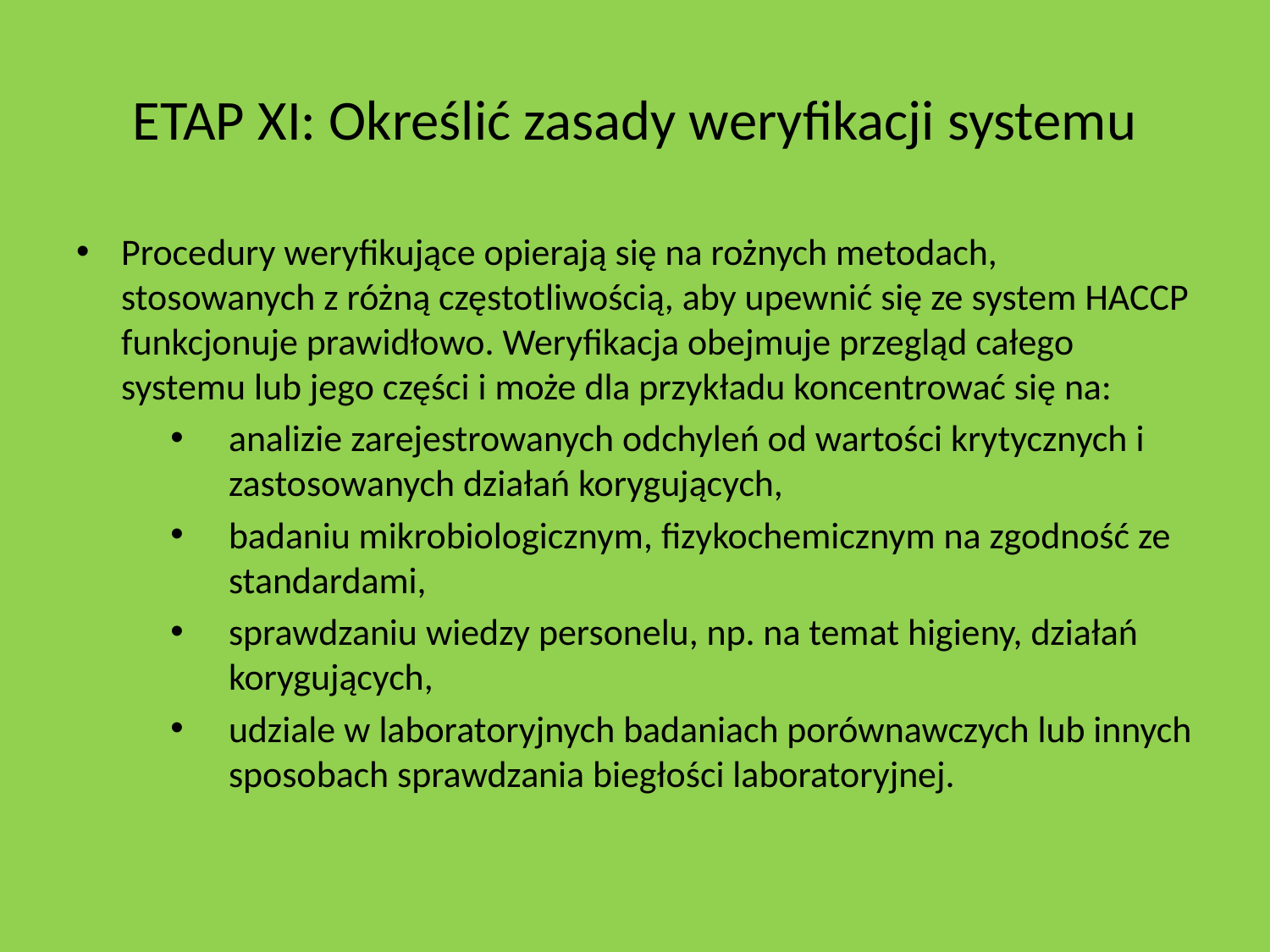

# ETAP XI: Określić zasady weryfikacji systemu
Procedury weryfikujące opierają się na rożnych metodach, stosowanych z różną częstotliwością, aby upewnić się ze system HACCP funkcjonuje prawidłowo. Weryfikacja obejmuje przegląd całego systemu lub jego części i może dla przykładu koncentrować się na:
analizie zarejestrowanych odchyleń od wartości krytycznych i zastosowanych działań korygujących,
badaniu mikrobiologicznym, fizykochemicznym na zgodność ze standardami,
sprawdzaniu wiedzy personelu, np. na temat higieny, działań korygujących,
udziale w laboratoryjnych badaniach porównawczych lub innych sposobach sprawdzania biegłości laboratoryjnej.